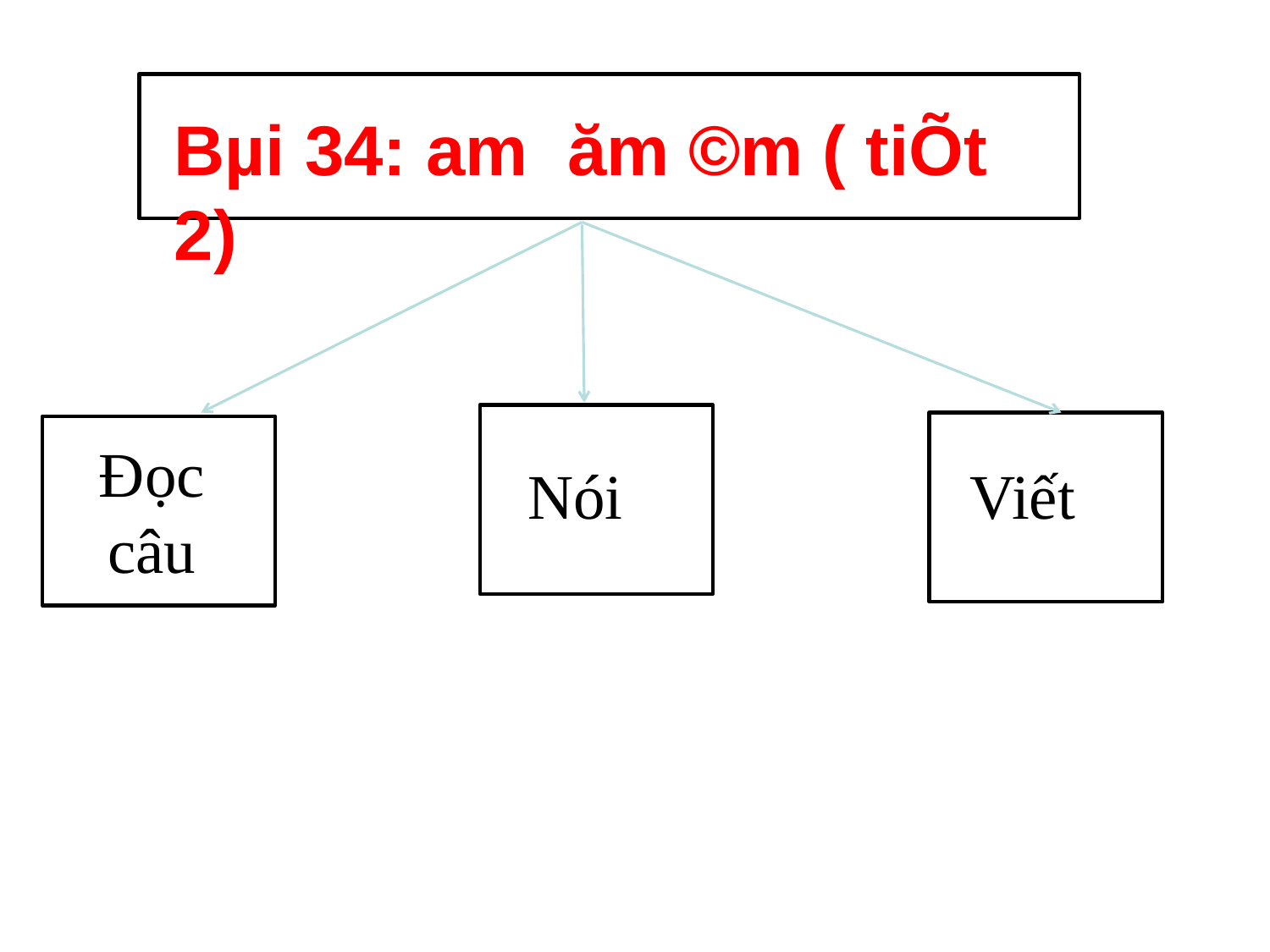

Bµi 34: am  ăm ©m ( tiÕt 2)

Đọc câu
Nói
Viết